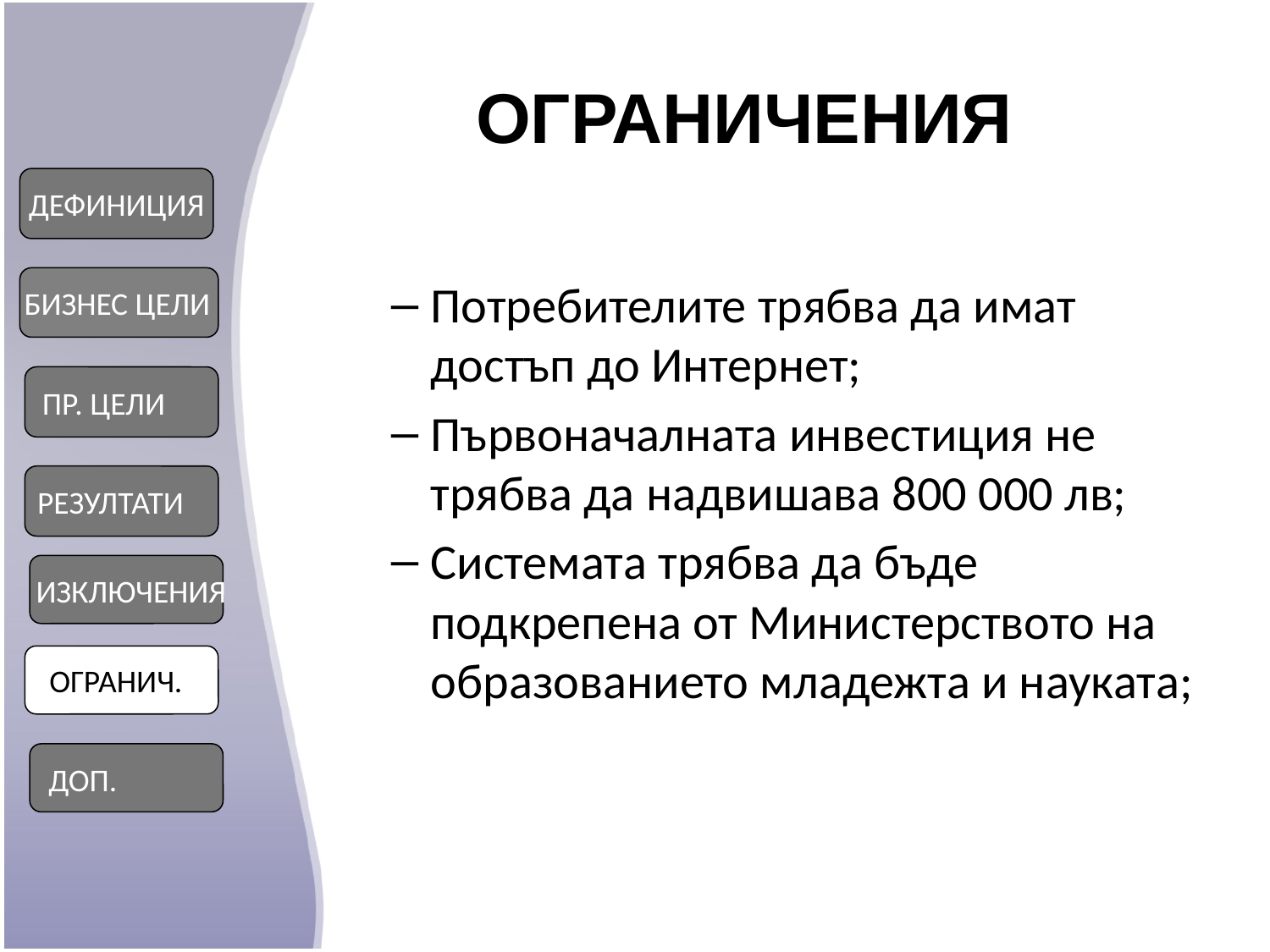

ОГРАНИЧЕНИЯ
ДЕФИНИЦИЯ
Потребителите трябва да имат достъп до Интернет;
Първоначалната инвестиция не трябва да надвишава 800 000 лв;
Системата трябва да бъде подкрепена от Министерството на образованието младежта и науката;

   БИЗНЕС ЦЕЛИ

ПР. ЦЕЛИ

РЕЗУЛТАТИ

     ИЗКЛЮЧЕНИЯ

 ОГРАНИЧ.

     ДОП.